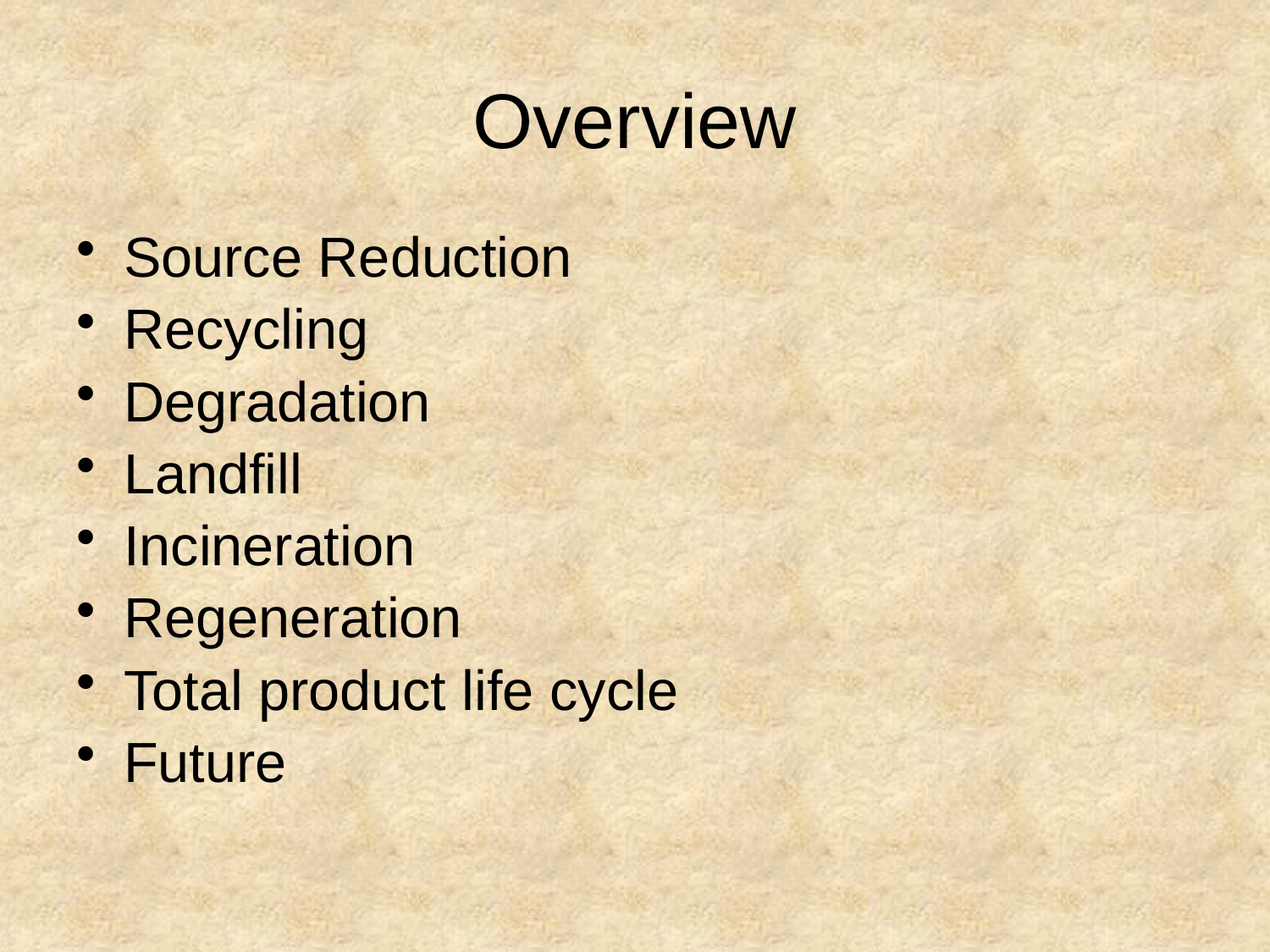

# Overview
Source Reduction
Recycling
Degradation
Landfill
Incineration
Regeneration
Total product life cycle
Future